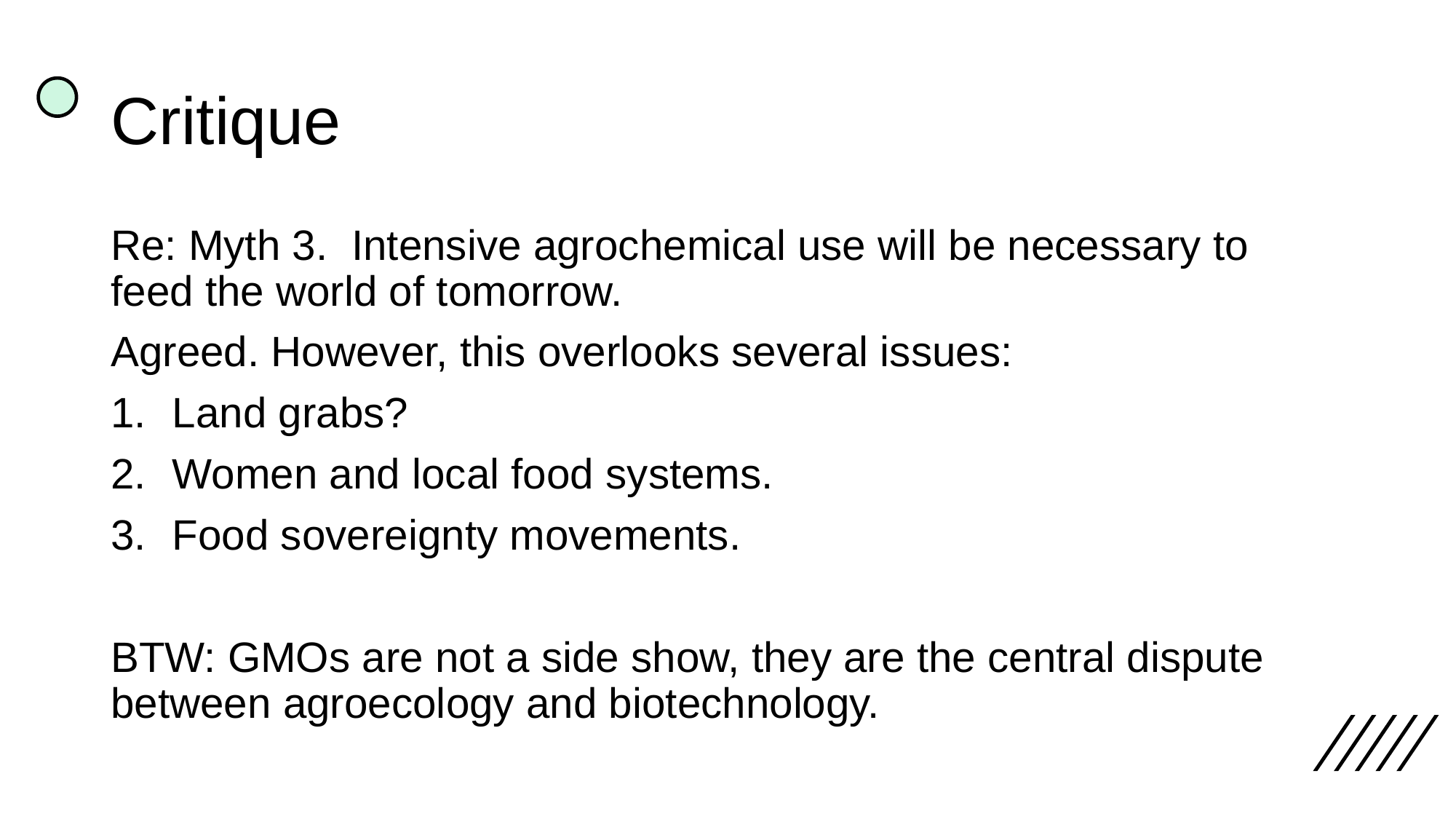

# Critique
Re: Myth 3.  Intensive agrochemical use will be necessary to feed the world of tomorrow.
Agreed. However, this overlooks several issues:
Land grabs?
Women and local food systems.
Food sovereignty movements.

BTW: GMOs are not a side show, they are the central dispute between agroecology and biotechnology.